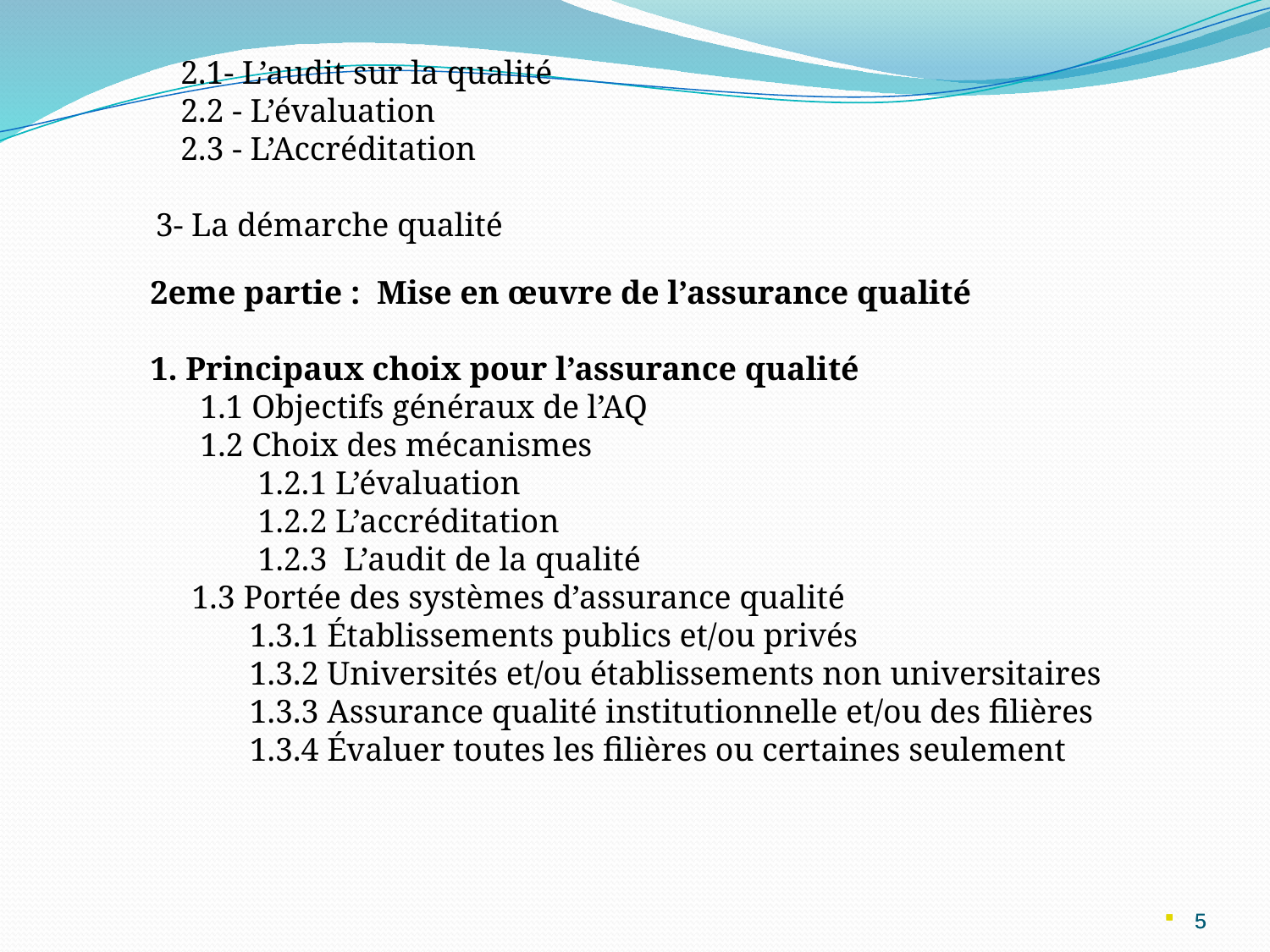

2.1- L’audit sur la qualité
    2.2 - L’évaluation
    2.3 - L’Accréditation

 3- La démarche qualité
2eme partie :  Mise en œuvre de l’assurance qualité

1. Principaux choix pour l’assurance qualité
      1.1 Objectifs généraux de l’AQ
      1.2 Choix des mécanismes
             1.2.1 L’évaluation
             1.2.2 L’accréditation
             1.2.3  L’audit de la qualité
     1.3 Portée des systèmes d’assurance qualité
            1.3.1 Établissements publics et/ou privés
            1.3.2 Universités et/ou établissements non universitaires
            1.3.3 Assurance qualité institutionnelle et/ou des filières
            1.3.4 Évaluer toutes les filières ou certaines seulement

5
5